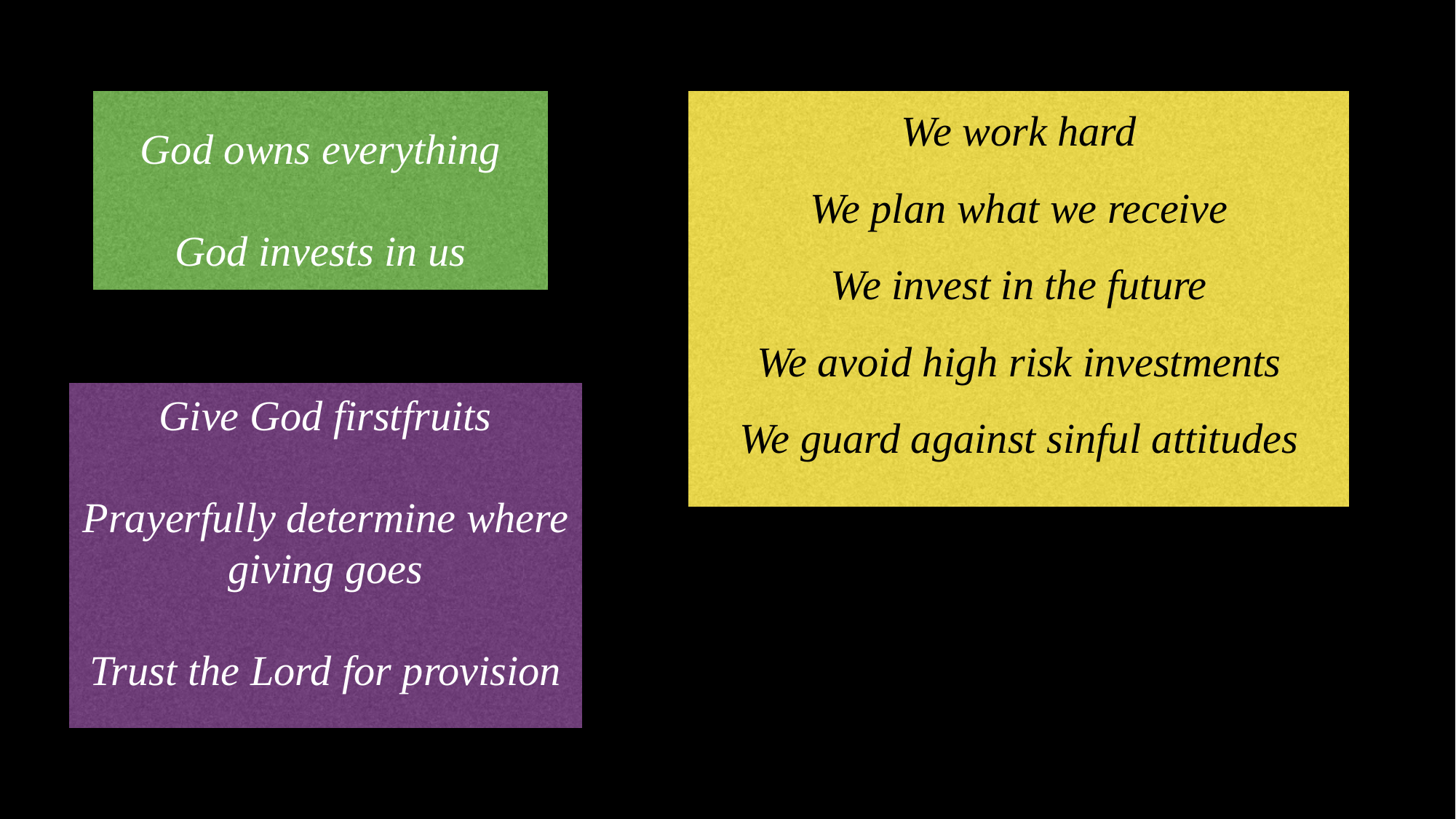

God owns everything

God invests in us
We work hard
We plan what we receive
We invest in the future
We avoid high risk investments
We guard against sinful attitudes
Give God firstfruits

Prayerfully determine where giving goes

Trust the Lord for provision